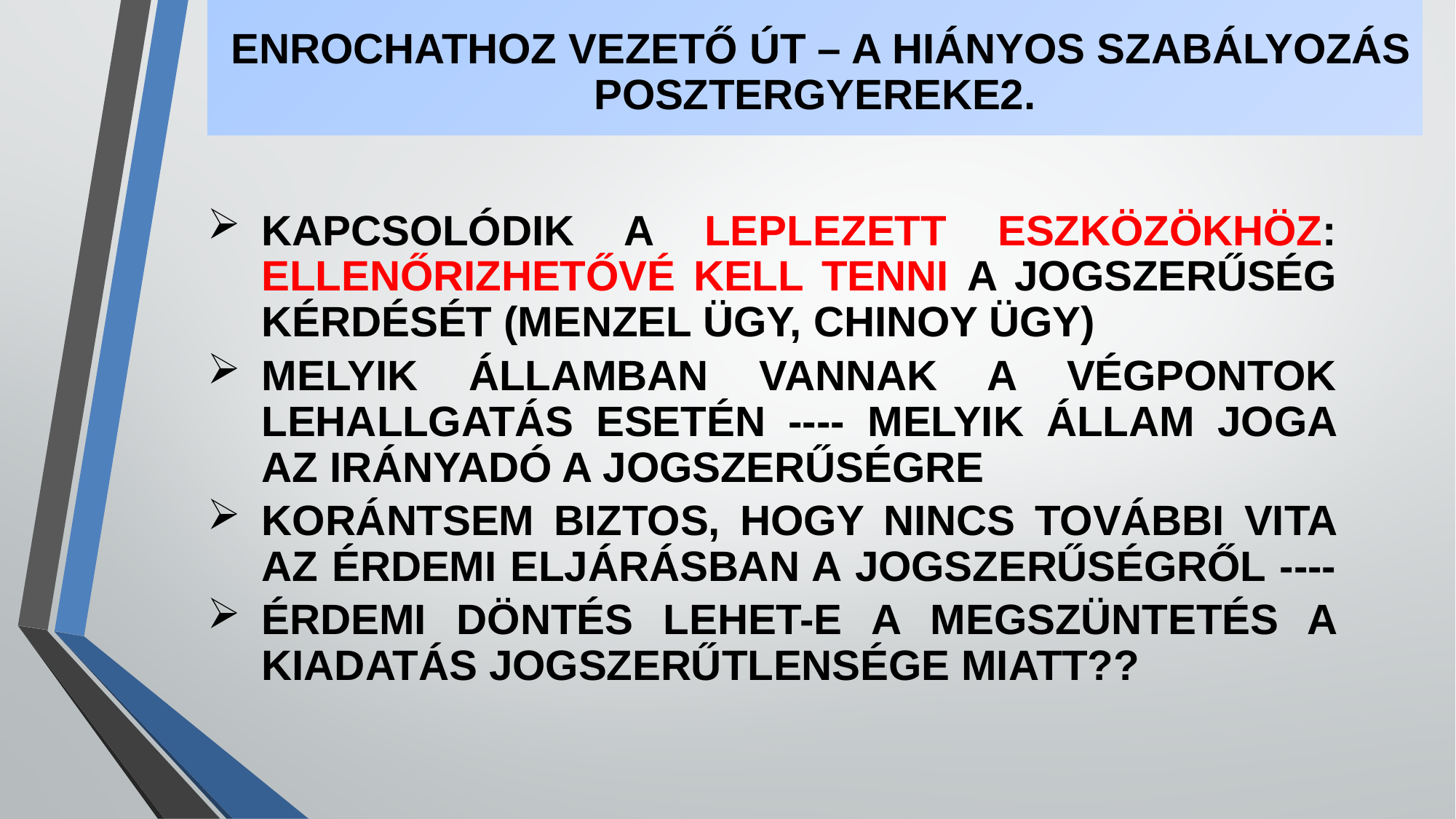

# ENROCHATHOZ VEZETŐ ÚT – A HIÁNYOS SZABÁLYOZÁS POSZTERGYEREKE2.

KAPCSOLÓDIK A LEPLEZETT ESZKÖZÖKHÖZ: ELLENŐRIZHETŐVÉ KELL TENNI A JOGSZERŰSÉG KÉRDÉSÉT (MENZEL ÜGY, CHINOY ÜGY)
MELYIK ÁLLAMBAN VANNAK A VÉGPONTOK LEHALLGATÁS ESETÉN ---- MELYIK ÁLLAM JOGA AZ IRÁNYADÓ A JOGSZERŰSÉGRE
KORÁNTSEM BIZTOS, HOGY NINCS TOVÁBBI VITA AZ ÉRDEMI ELJÁRÁSBAN A JOGSZERŰSÉGRŐL ----
ÉRDEMI DÖNTÉS LEHET-E A MEGSZÜNTETÉS A KIADATÁS JOGSZERŰTLENSÉGE MIATT??